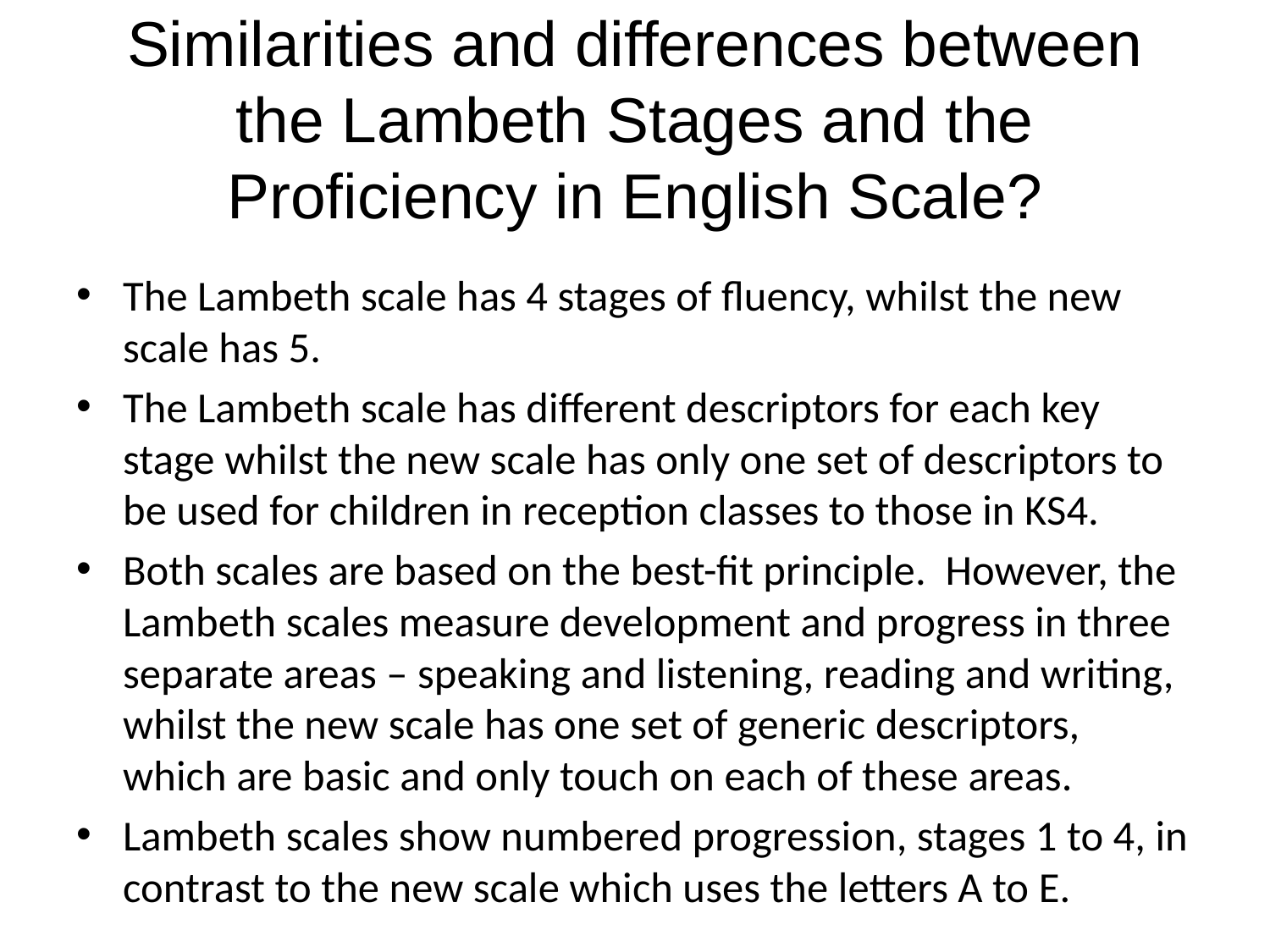

# Similarities and differences between the Lambeth Stages and the Proficiency in English Scale?
The Lambeth scale has 4 stages of fluency, whilst the new scale has 5.
The Lambeth scale has different descriptors for each key stage whilst the new scale has only one set of descriptors to be used for children in reception classes to those in KS4.
Both scales are based on the best-fit principle.  However, the Lambeth scales measure development and progress in three separate areas – speaking and listening, reading and writing, whilst the new scale has one set of generic descriptors, which are basic and only touch on each of these areas.
Lambeth scales show numbered progression, stages 1 to 4, in contrast to the new scale which uses the letters A to E.